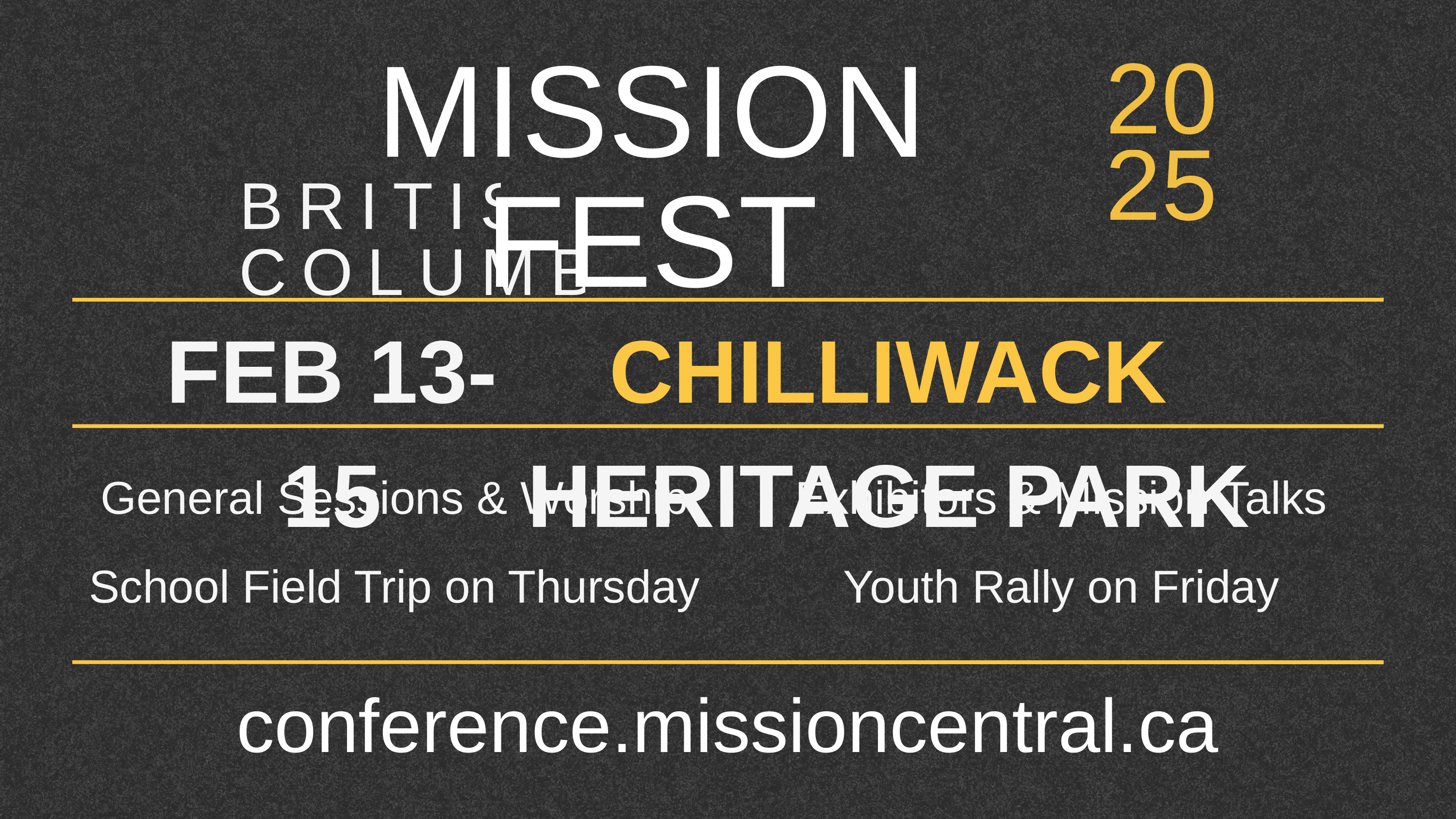

MISSION FEST
20
25
BRITISH COLUMBIA
CHILLIWACK HERITAGE PARK
FEB 13-15

General Sessions & Worship
Exhibitors & Mission Talks
School Field Trip on Thursday
Youth Rally on Friday

conference.missioncentral.ca